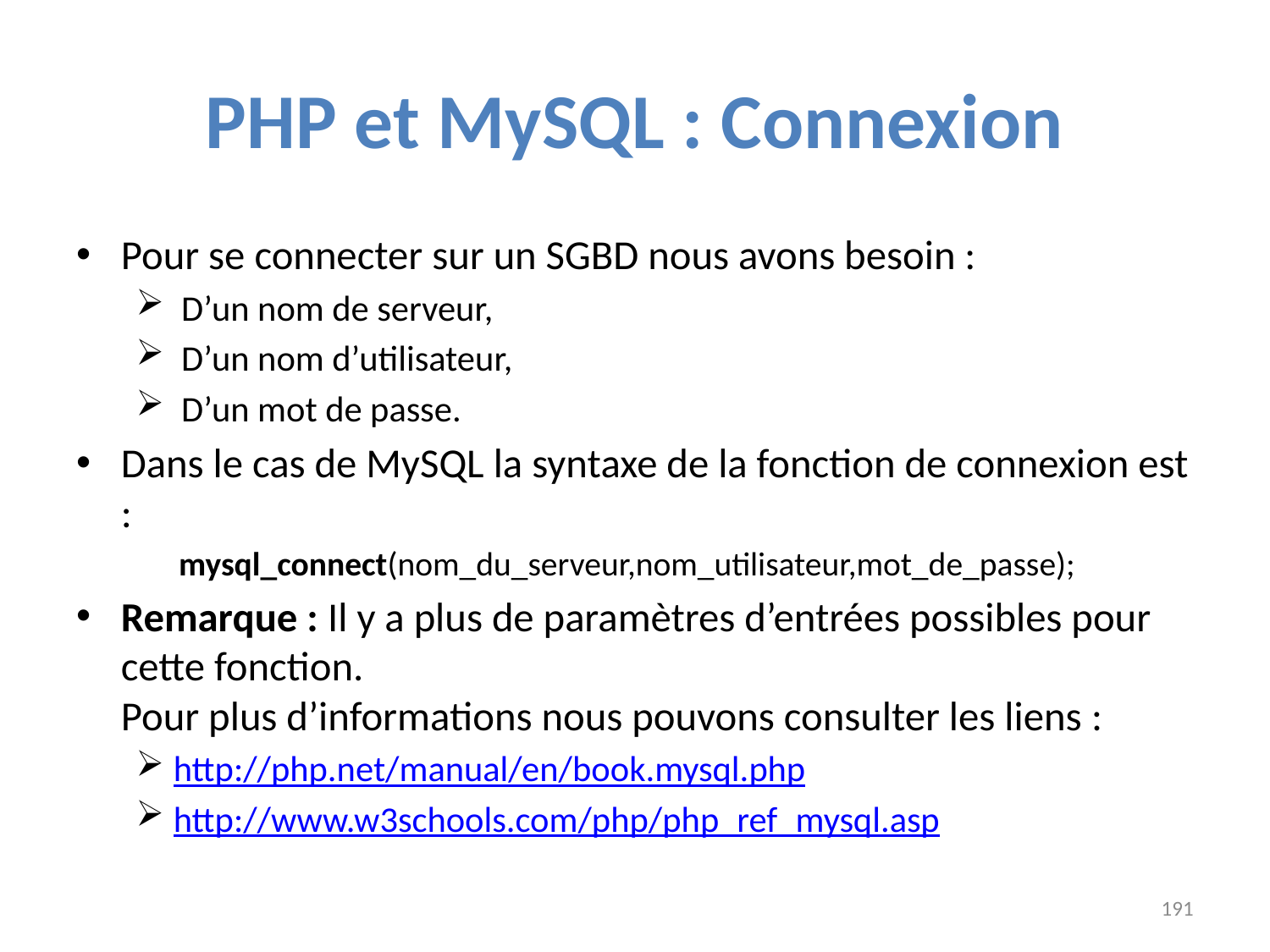

# PHP et MySQL : Connexion
Pour se connecter sur un SGBD nous avons besoin :
 D’un nom de serveur,
 D’un nom d’utilisateur,
 D’un mot de passe.
Dans le cas de MySQL la syntaxe de la fonction de connexion est :
mysql_connect(nom_du_serveur,nom_utilisateur,mot_de_passe);
Remarque : Il y a plus de paramètres d’entrées possibles pour cette fonction.
Pour plus d’informations nous pouvons consulter les liens :
http://php.net/manual/en/book.mysql.php
http://www.w3schools.com/php/php_ref_mysql.asp

191